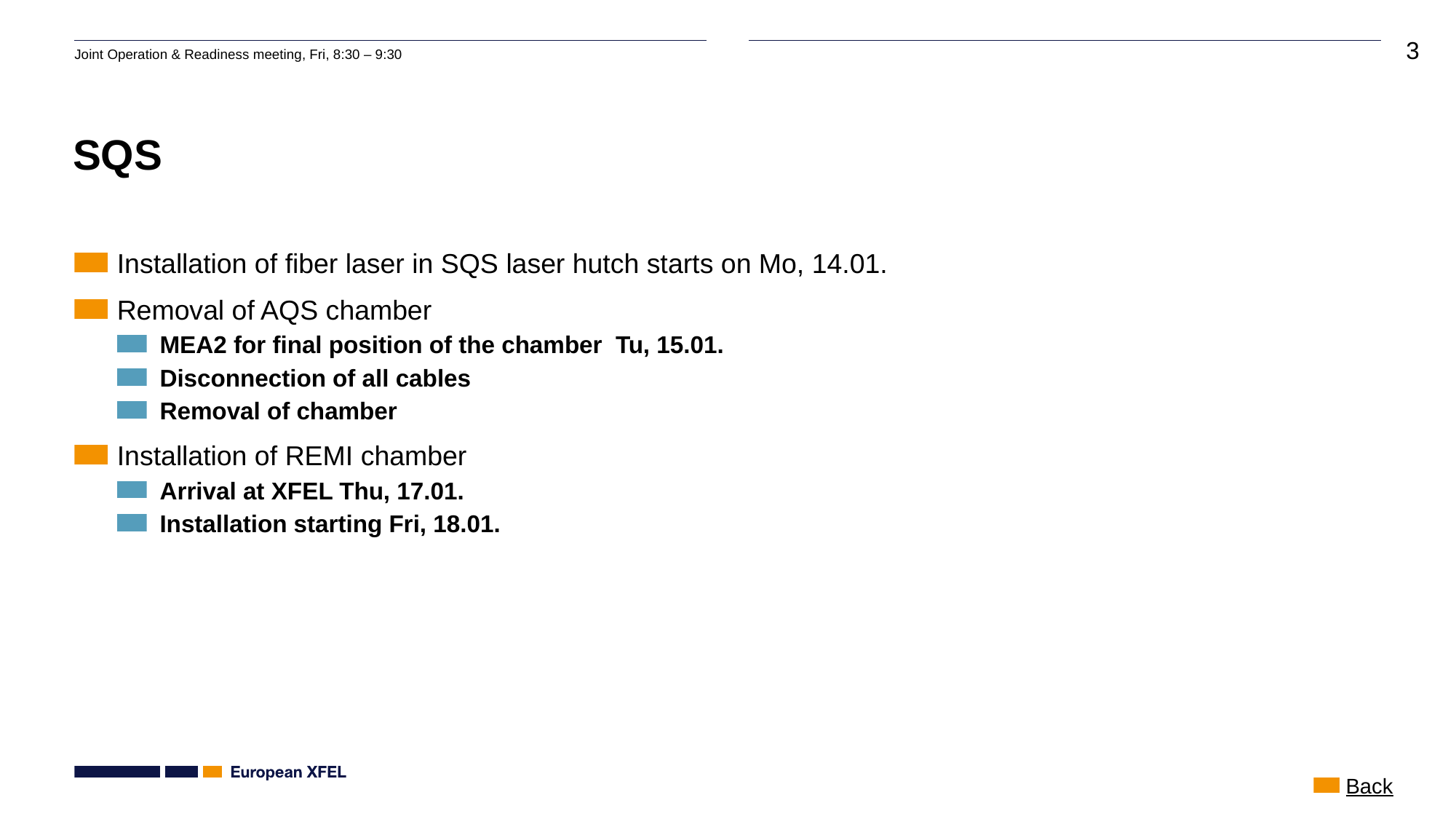

# SQS
Installation of fiber laser in SQS laser hutch starts on Mo, 14.01.
Removal of AQS chamber
MEA2 for final position of the chamber  Tu, 15.01.
Disconnection of all cables
Removal of chamber
Installation of REMI chamber
Arrival at XFEL Thu, 17.01.
Installation starting Fri, 18.01.

Back